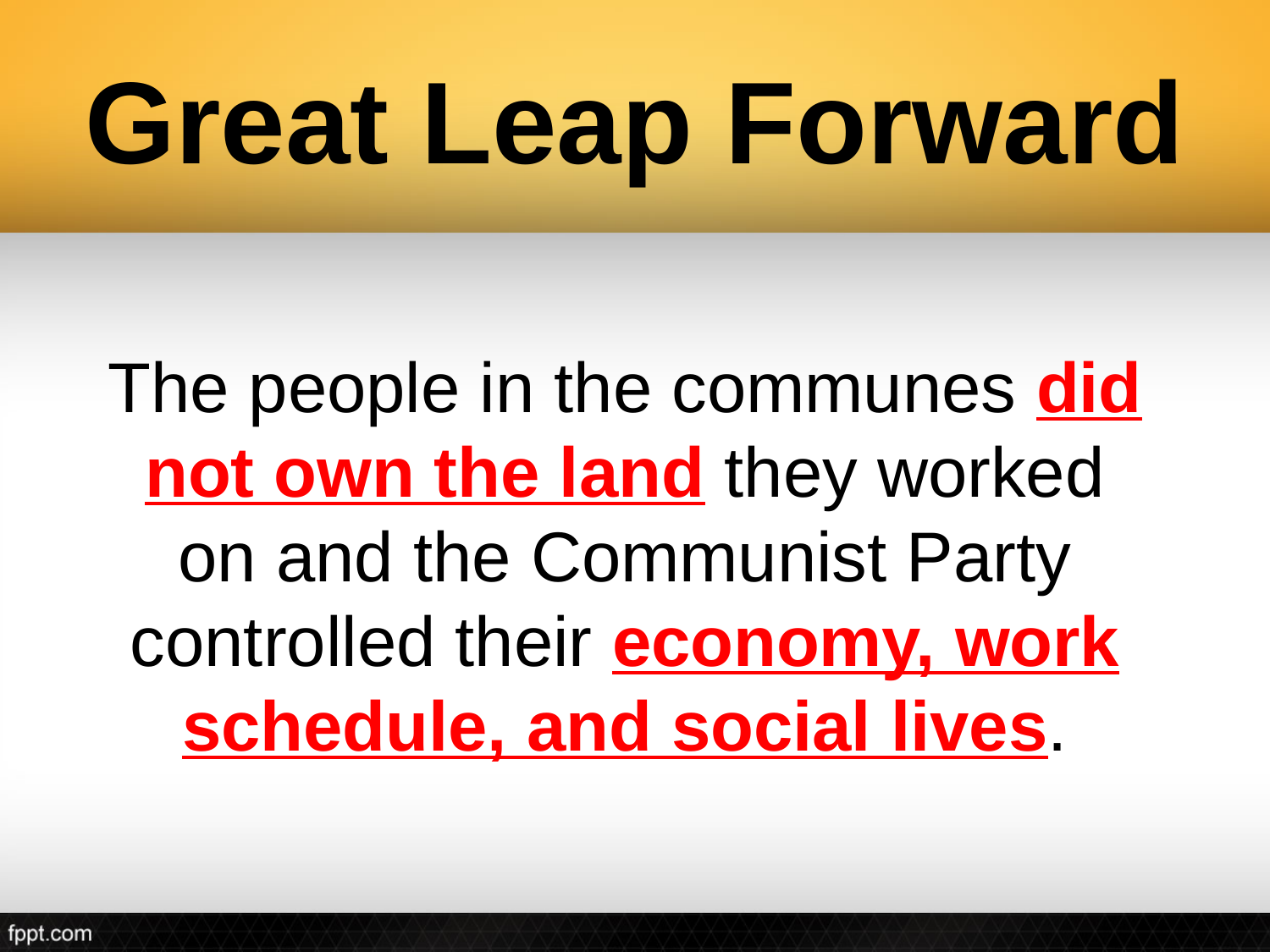

# Great Leap Forward
The people in the communes did not own the land they worked on and the Communist Party controlled their economy, work schedule, and social lives.